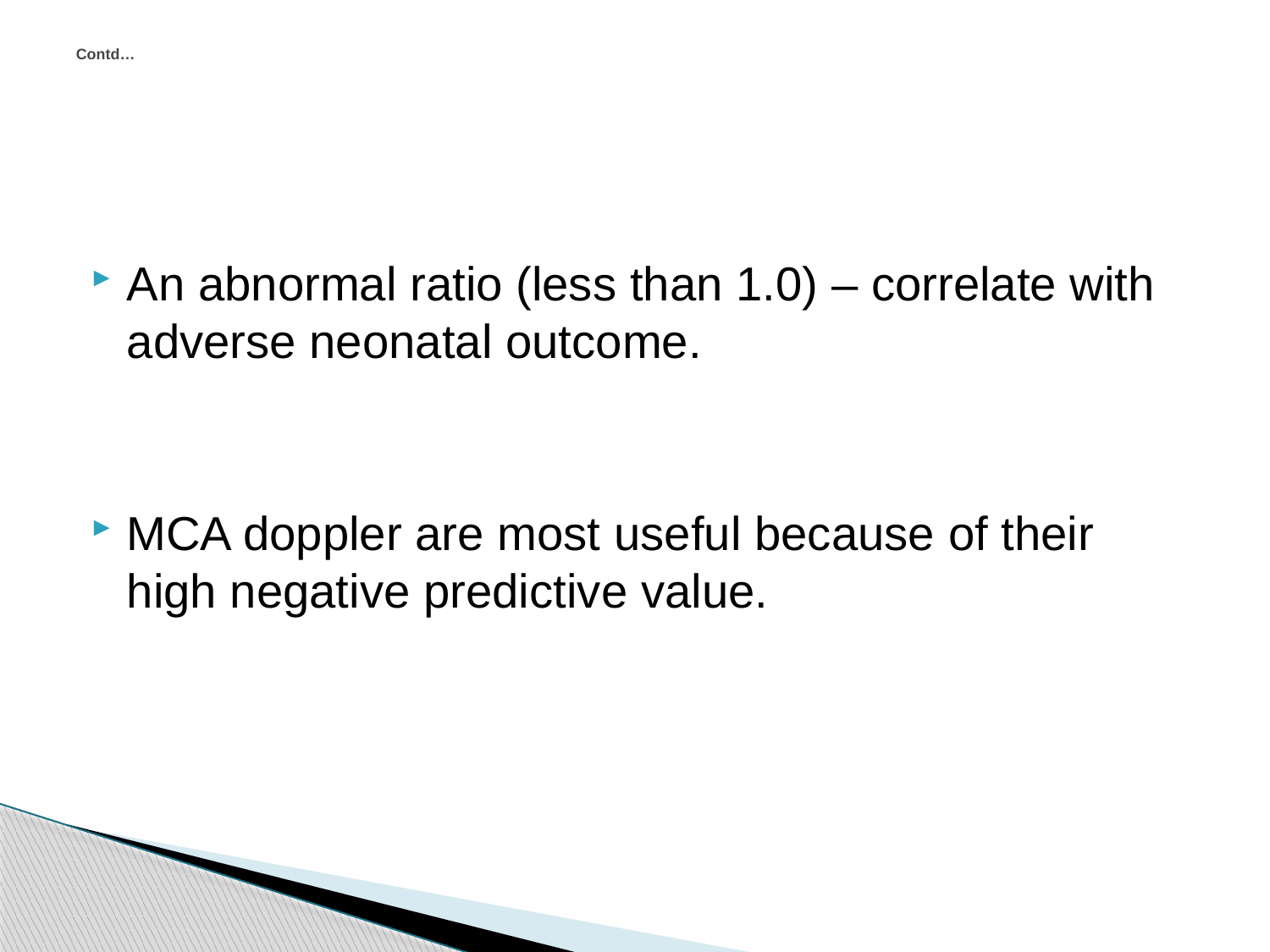

# Contd…

An abnormal ratio (less than 1.0) – correlate with adverse neonatal outcome.

MCA doppler are most useful because of their high negative predictive value.